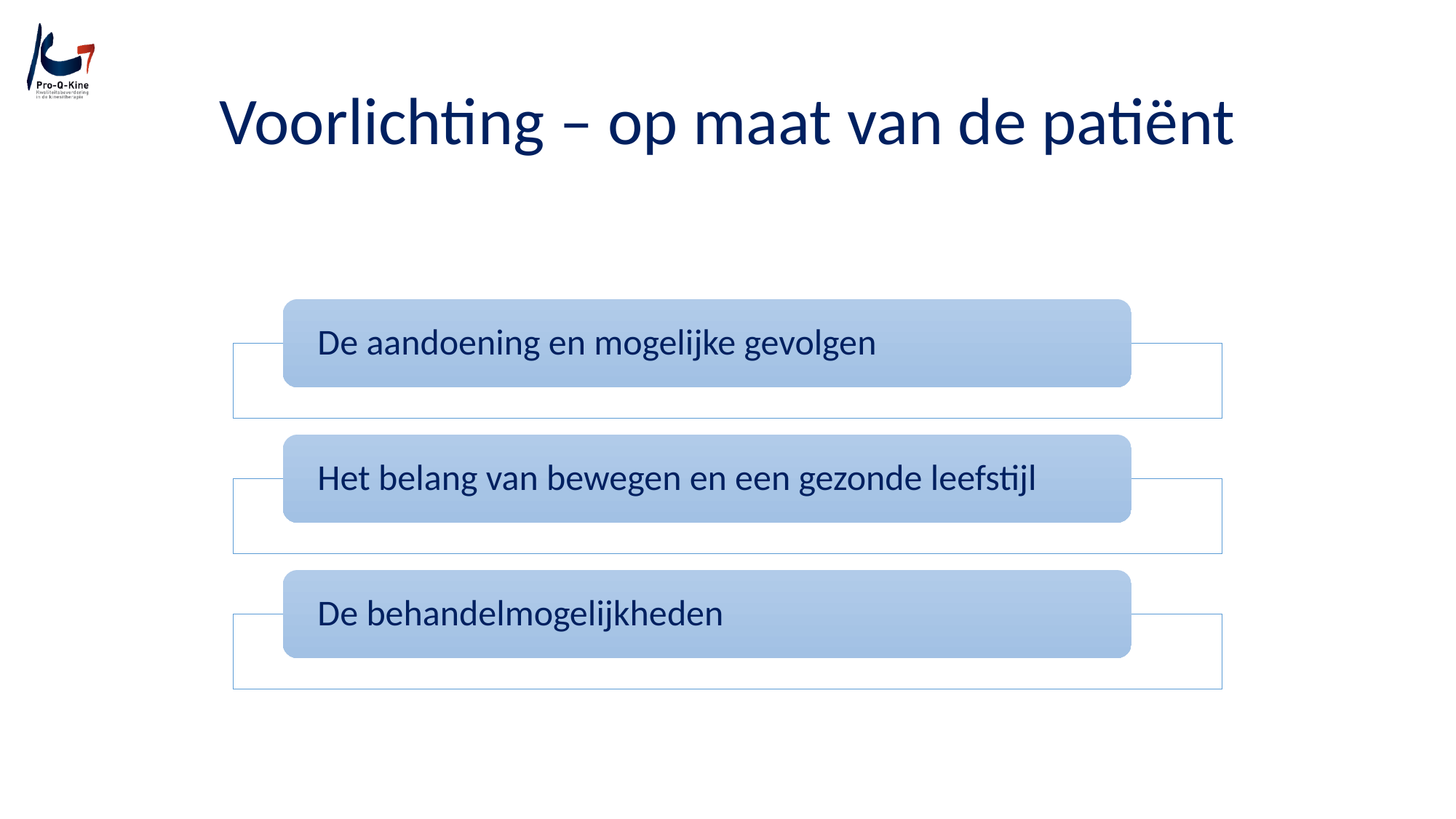

# Voorlichting – op maat van de patiënt

De aandoening en mogelijke gevolgen
Het belang van bewegen en een gezonde leefstijl
De behandelmogelijkheden